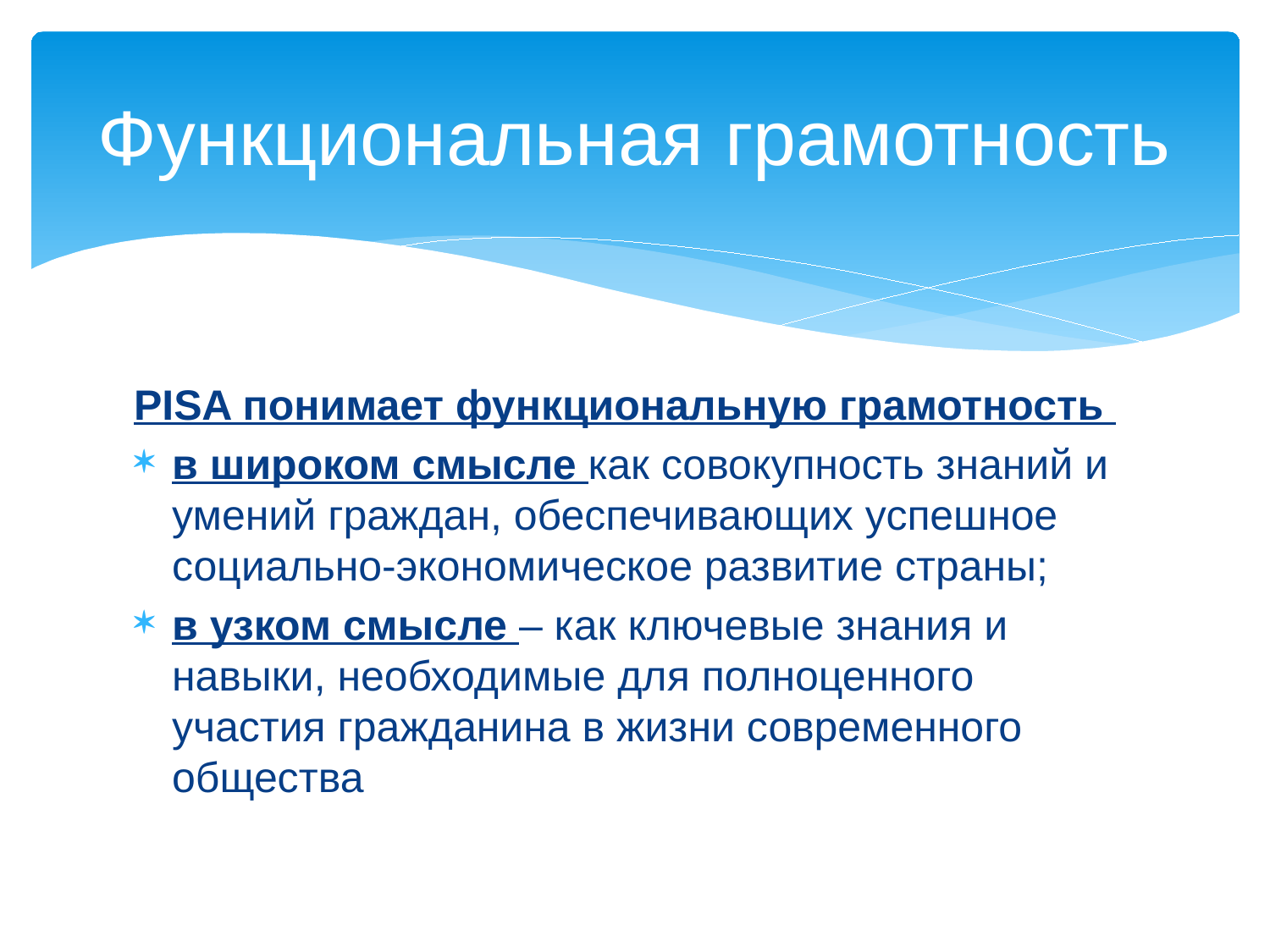

# Функциональная грамотность
PISA понимает функциональную грамотность
в широком смысле как совокупность знаний и умений граждан, обеспечивающих успешное социально-экономическое развитие страны;
в узком смысле – как ключевые знания и навыки, необходимые для полноценного участия гражданина в жизни современного общества